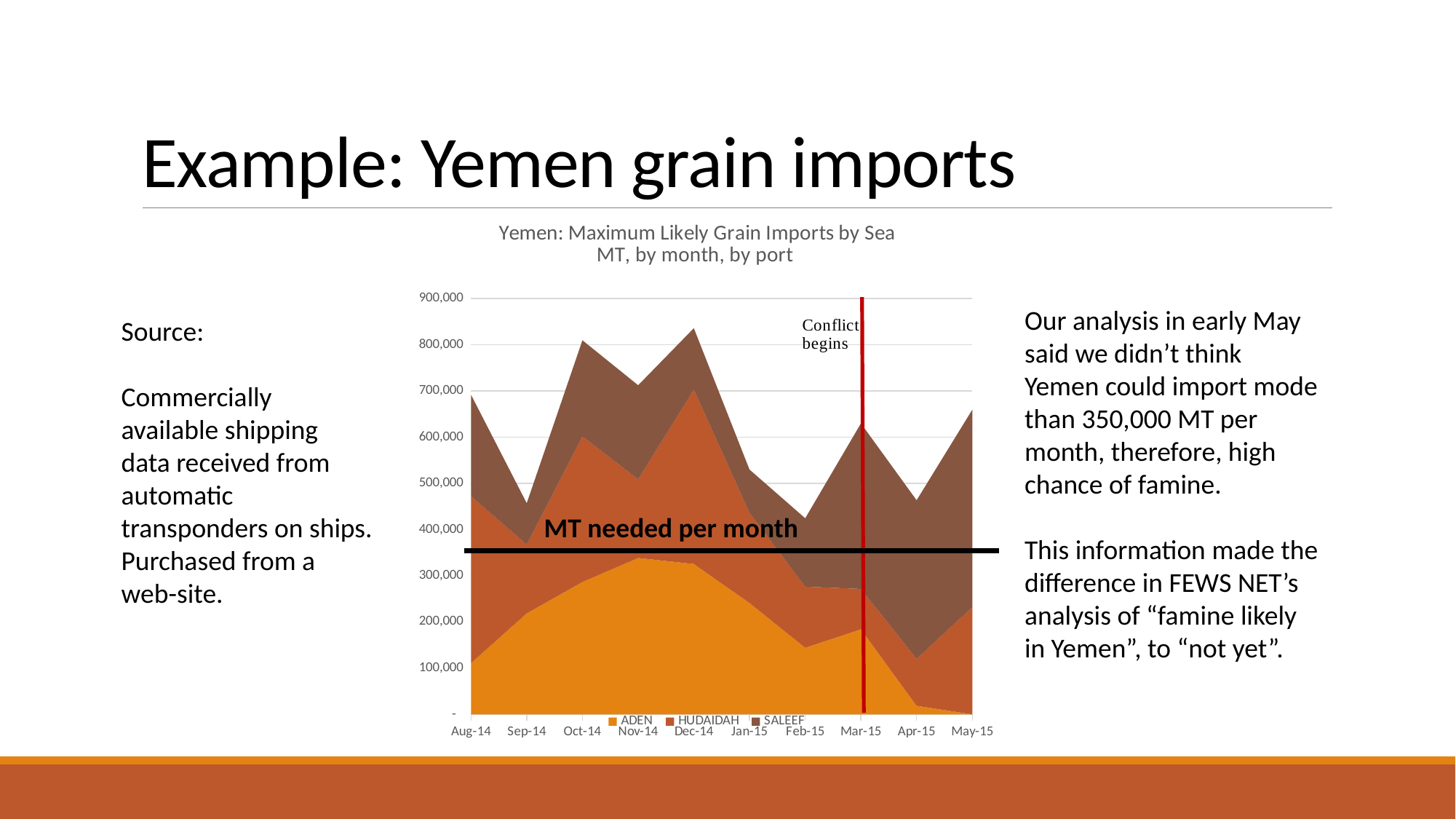

# Example: Yemen grain imports

### Chart: Yemen: Maximum Likely Grain Imports by Sea
MT, by month, by port

| Category | ADEN | HUDAIDAH | SALEEF |
|---|---|---|---|
| 41865 | 110984.0 | 360877.0 | 219688.0 |
| 41896 | 218597.0 | 148876.0 | 89327.0 |
| 41926 | 286392.5 | 315167.5 | 207978.0 |
| 41957 | 338298.0 | 170472.0 | 203425.0 |
| 41987 | 325253.5 | 377498.0 | 132913.0 |
| 42018 | 241010.5 | 194892.0 | 93874.0 |
| 42049 | 143953.0 | 132276.5 | 148093.0 |
| 42077 | 184062.0 | 87331.5 | 358191.0 |
| 42108 | 18431.5 | 101832.0 | 342974.0 |
| 42138 | 0.0 | 231925.5 | 427519.0 |
Our analysis in early May said we didn’t think Yemen could import mode than 350,000 MT per month, therefore, high chance of famine.

This information made the difference in FEWS NET’s analysis of “famine likely in Yemen”, to “not yet”.
Source:

Commercially available shipping data received from automatic transponders on ships. Purchased from a web-site.
MT needed per month